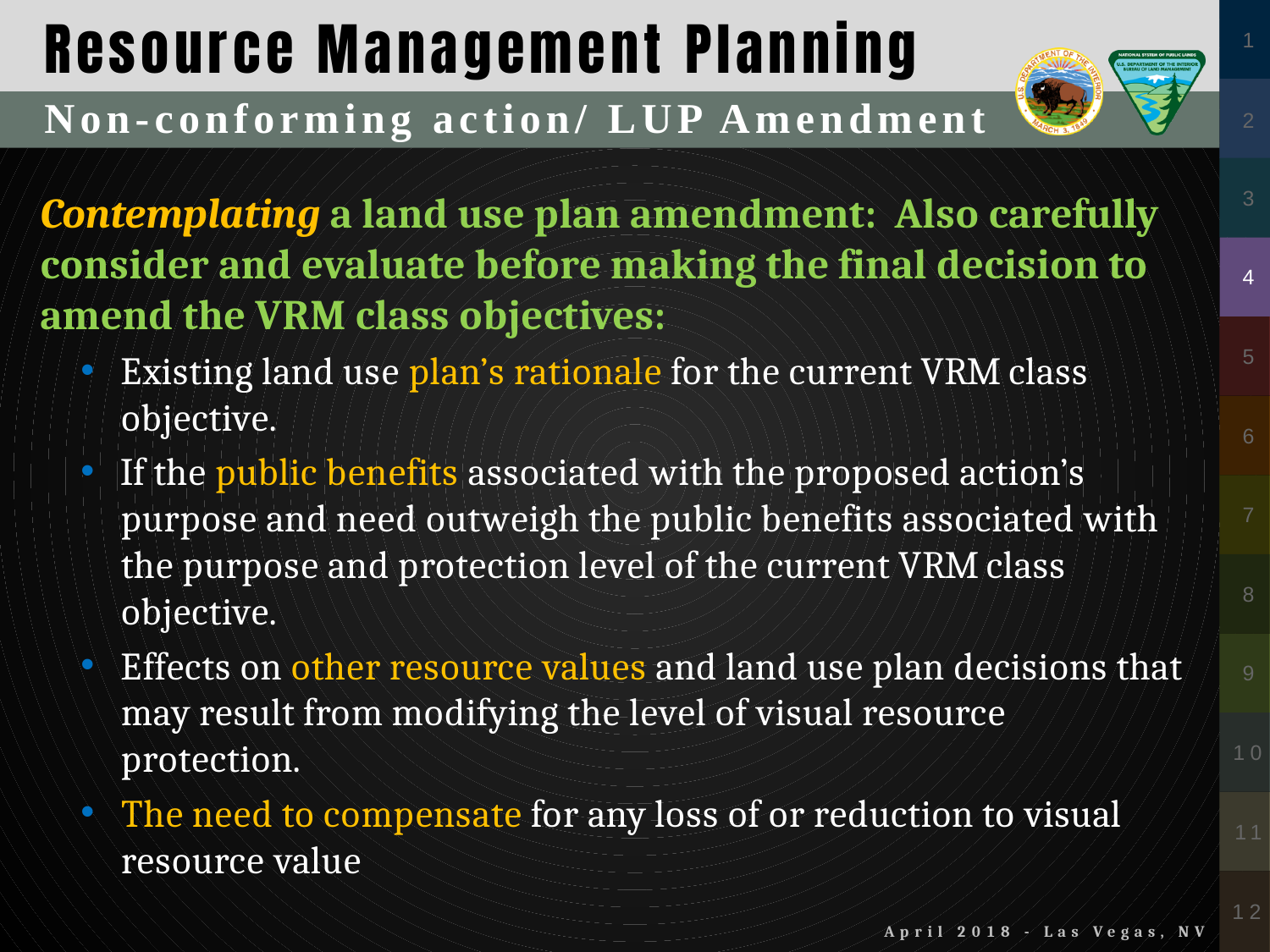

Non-conforming action/ LUP Amendment
Contemplating a land use plan amendment:  Also carefully consider and evaluate before making the final decision to amend the VRM class objectives:
Existing land use plan’s rationale for the current VRM class objective.
If the public benefits associated with the proposed action’s purpose and need outweigh the public benefits associated with the purpose and protection level of the current VRM class objective.
Effects on other resource values and land use plan decisions that may result from modifying the level of visual resource protection.
The need to compensate for any loss of or reduction to visual resource value